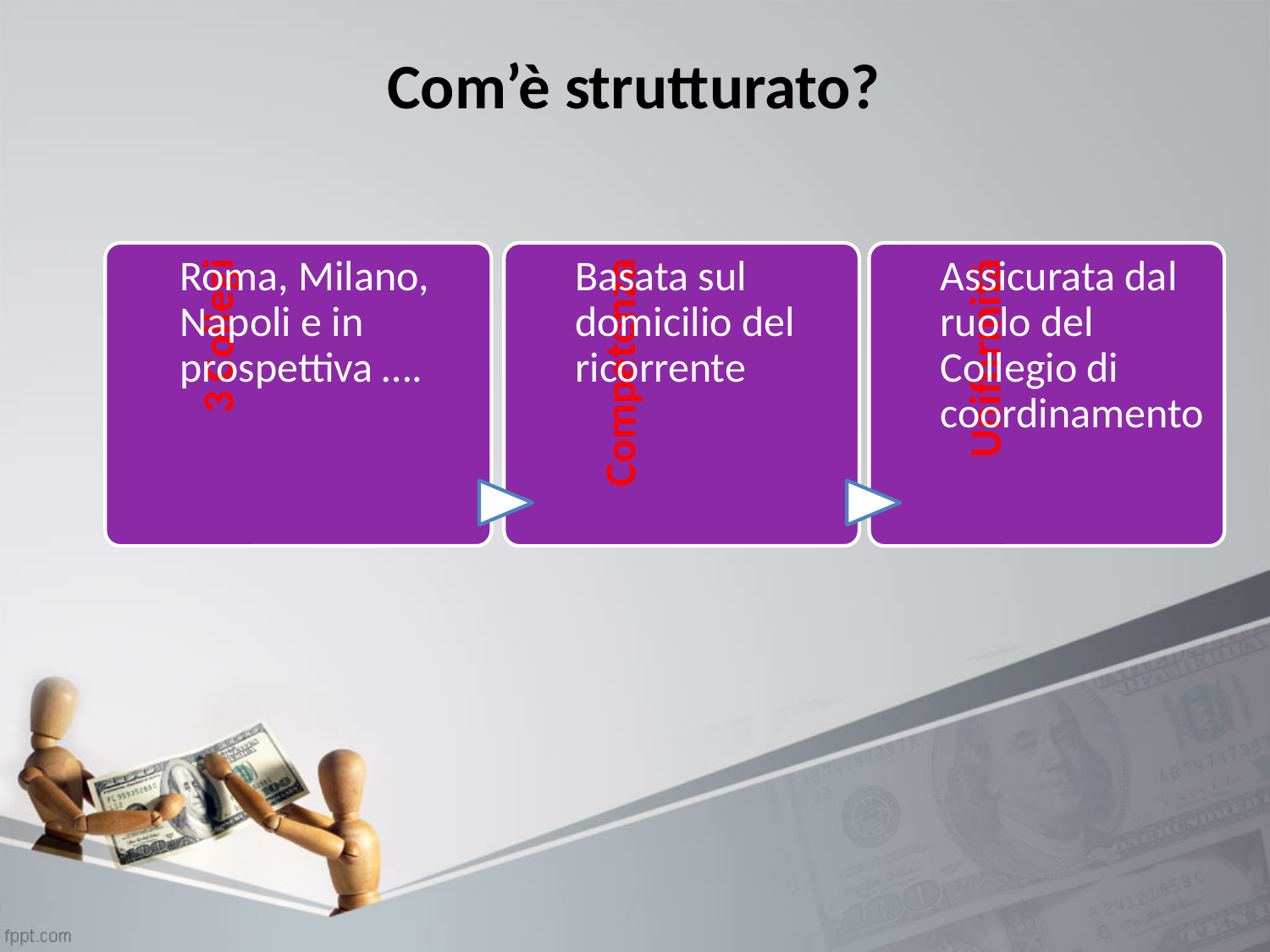

# Com’è strutturato?
3 Collegi
Roma, Milano, Napoli e in prospettiva ….
Competenza
Basata sul domicilio del ricorrente
Uniformità
Assicurata dal ruolo del Collegio di coordinamento